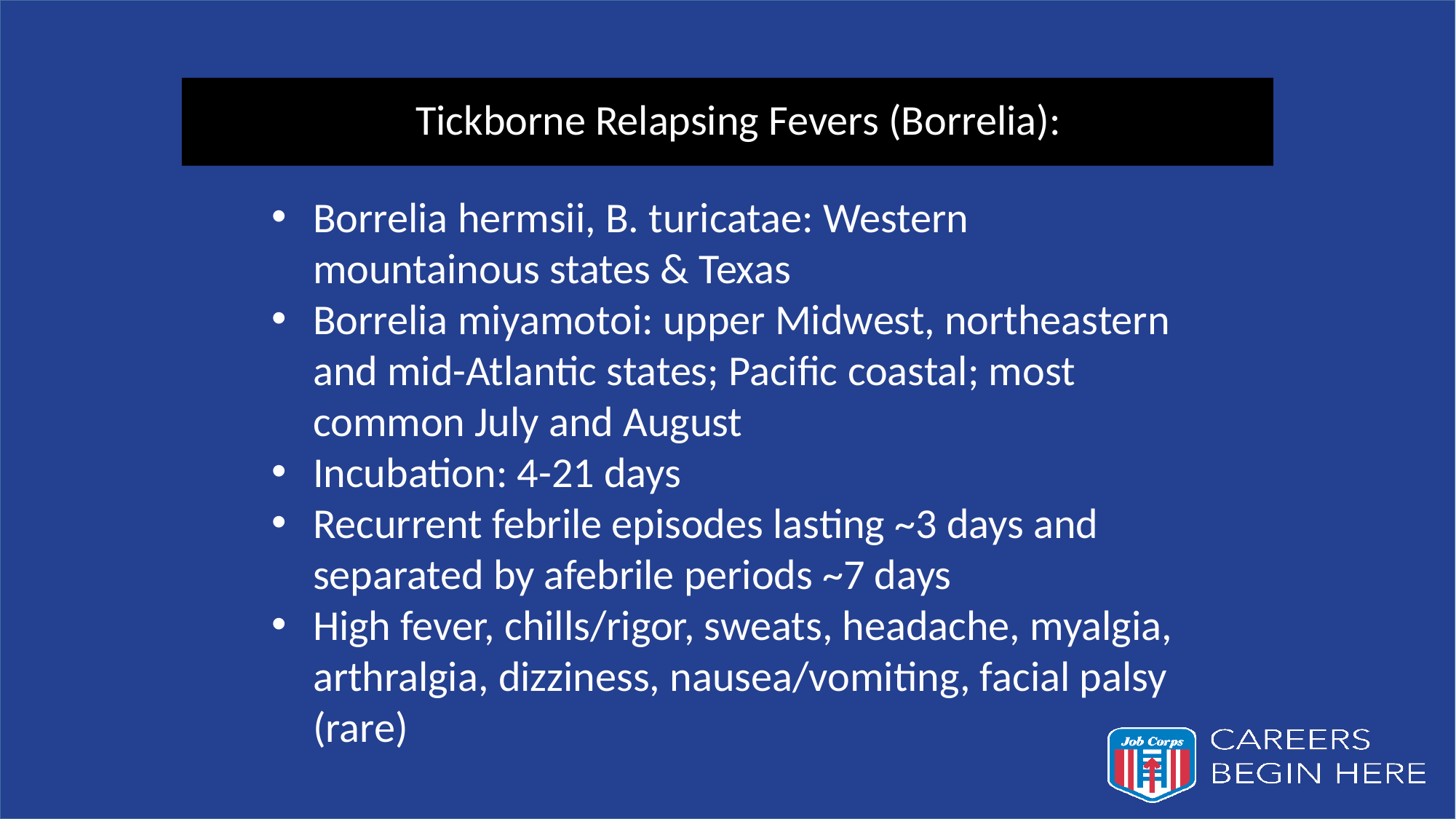

# Tickborne Relapsing Fevers (Borrelia):

Borrelia hermsii, B. turicatae: Western mountainous states & Texas
Borrelia miyamotoi: upper Midwest, northeastern and mid-Atlantic states; Pacific coastal; most common July and August
Incubation: 4-21 days
Recurrent febrile episodes lasting ~3 days and separated by afebrile periods ~7 days
High fever, chills/rigor, sweats, headache, myalgia, arthralgia, dizziness, nausea/vomiting, facial palsy (rare)